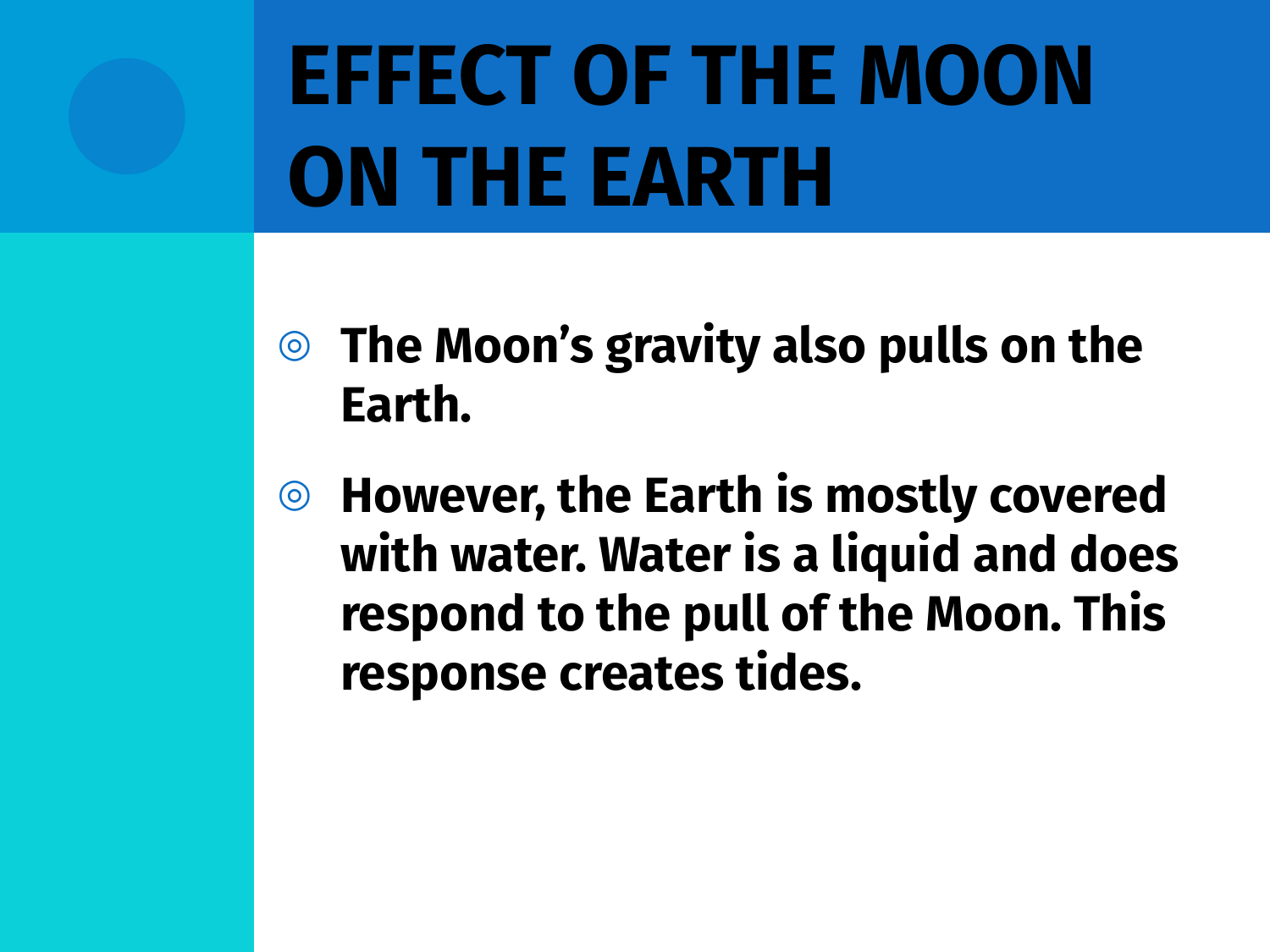

# Effect of the moon on the Earth
The Moon’s gravity also pulls on the Earth.
However, the Earth is mostly covered with water. Water is a liquid and does respond to the pull of the Moon. This response creates tides.